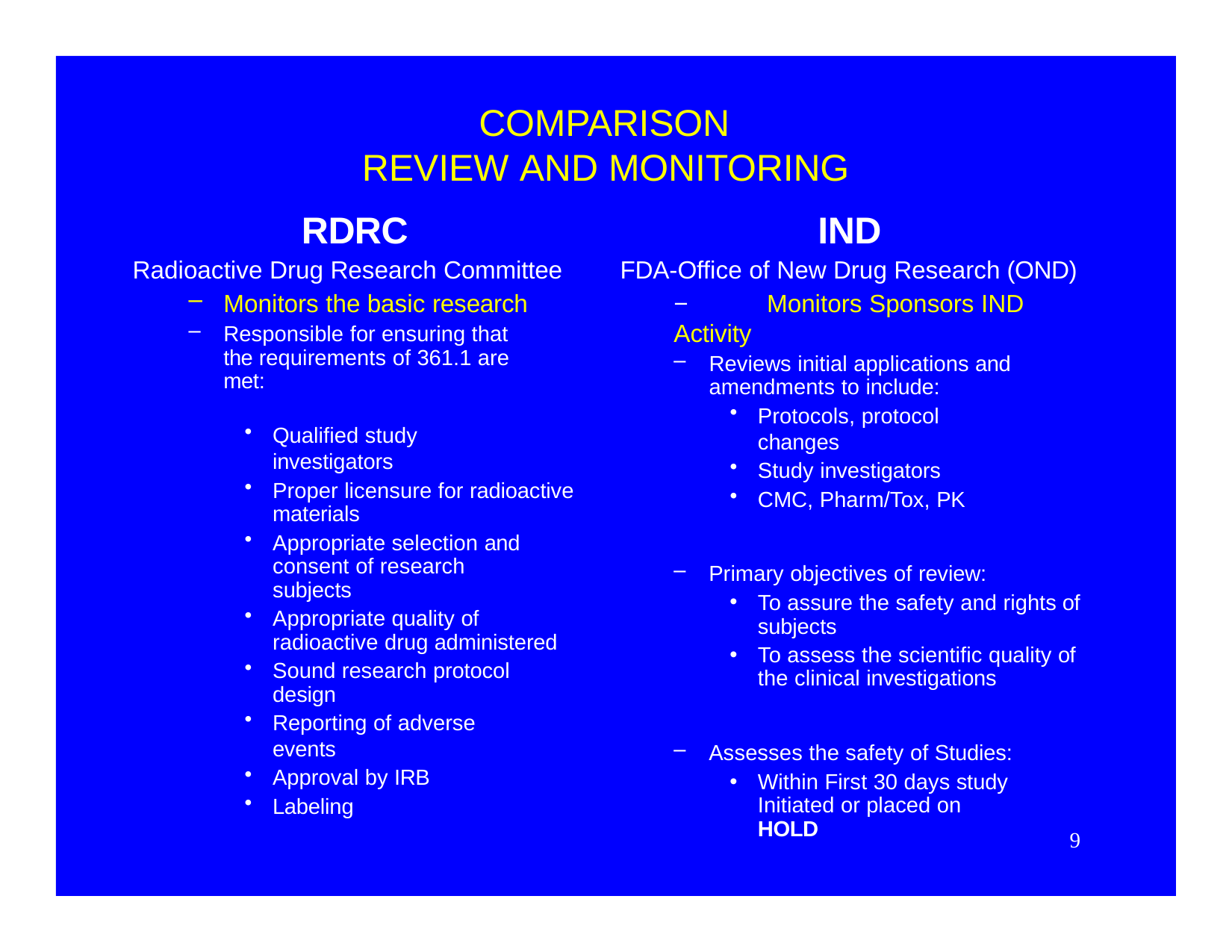

# COMPARISON REVIEW AND MONITORING
RDRC
Radioactive Drug Research Committee
Monitors the basic research
Responsible for ensuring that the requirements of 361.1 are met:

Qualified study investigators
Proper licensure for radioactive materials
Appropriate selection and consent of research subjects
Appropriate quality of radioactive drug administered
Sound research protocol design
Reporting of adverse events
Approval by IRB
Labeling
IND
FDA-Office of New Drug Research (OND)
−	Monitors Sponsors IND Activity
Reviews initial applications and amendments to include:
Protocols, protocol changes
Study investigators
CMC, Pharm/Tox, PK

Primary objectives of review:
To assure the safety and rights of subjects
To assess the scientific quality of the clinical investigations

Assesses the safety of Studies:
Within First 30 days study Initiated or placed on HOLD
9